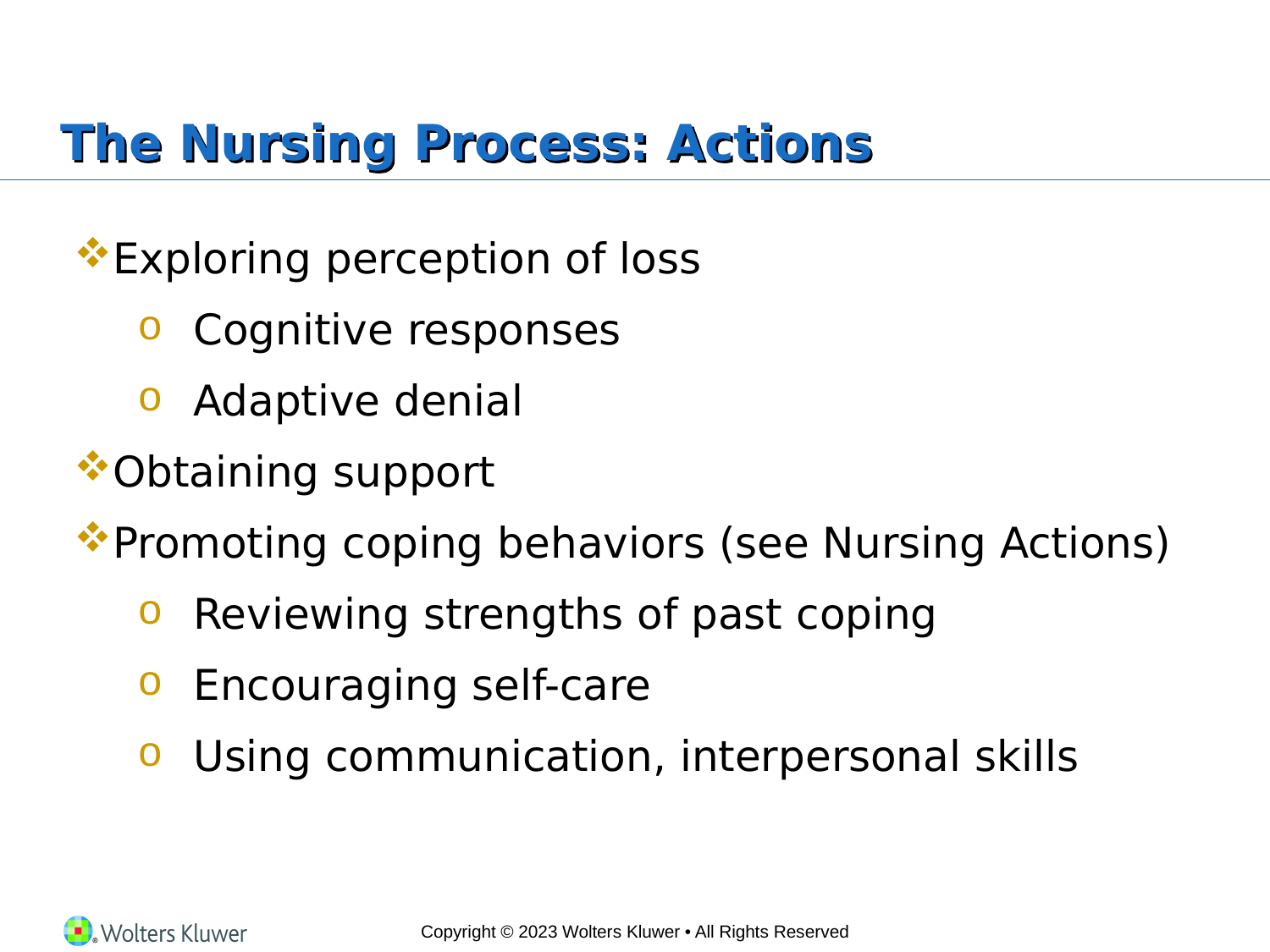

# The Nursing Process: Actions
Exploring perception of loss
Cognitive responses
Adaptive denial
Obtaining support
Promoting coping behaviors (see Nursing Actions)
Reviewing strengths of past coping
Encouraging self-care
Using communication, interpersonal skills